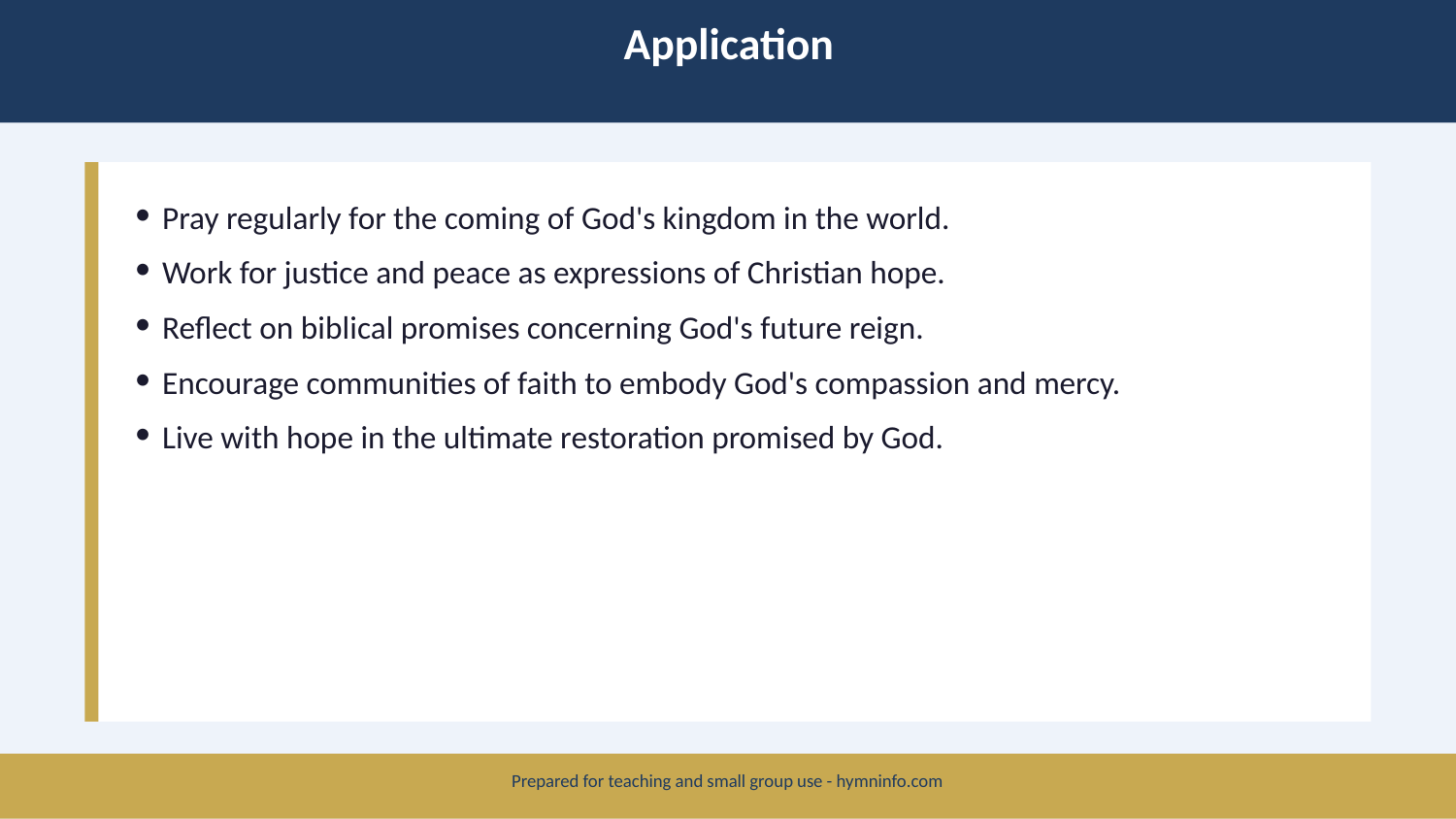

Application

Pray regularly for the coming of God's kingdom in the world.
Work for justice and peace as expressions of Christian hope.
Reflect on biblical promises concerning God's future reign.
Encourage communities of faith to embody God's compassion and mercy.
Live with hope in the ultimate restoration promised by God.

Prepared for teaching and small group use - hymninfo.com